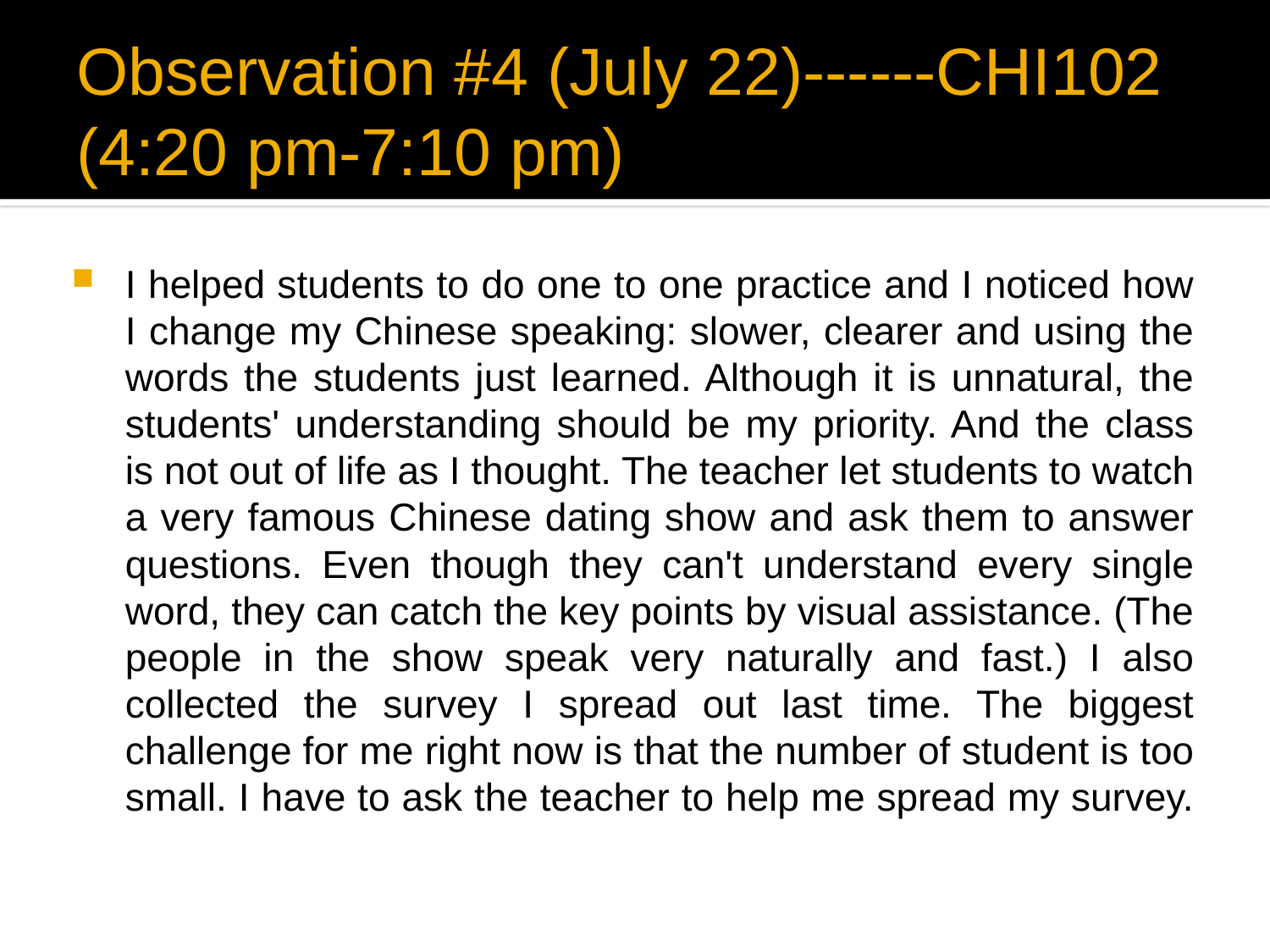

# Observation #4 (July 22)------CHI102 (4:20 pm-7:10 pm)
I helped students to do one to one practice and I noticed how I change my Chinese speaking: slower, clearer and using the words the students just learned. Although it is unnatural, the students' understanding should be my priority. And the class is not out of life as I thought. The teacher let students to watch a very famous Chinese dating show and ask them to answer questions. Even though they can't understand every single word, they can catch the key points by visual assistance. (The people in the show speak very naturally and fast.) I also collected the survey I spread out last time. The biggest challenge for me right now is that the number of student is too small. I have to ask the teacher to help me spread my survey.